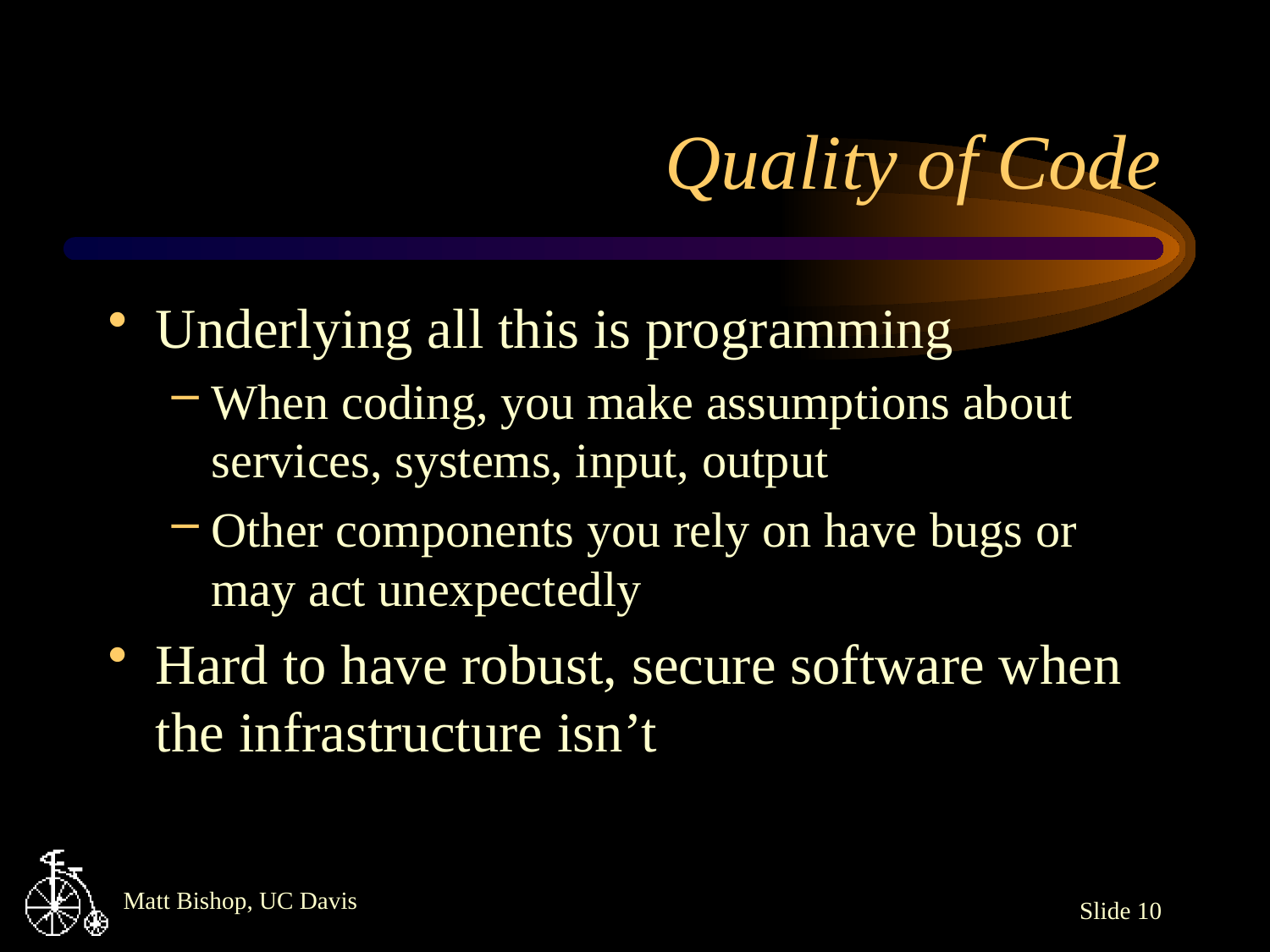

# Quality of Code
Underlying all this is programming
When coding, you make assumptions about services, systems, input, output
Other components you rely on have bugs or may act unexpectedly
Hard to have robust, secure software when the infrastructure isn’t
Slide 10